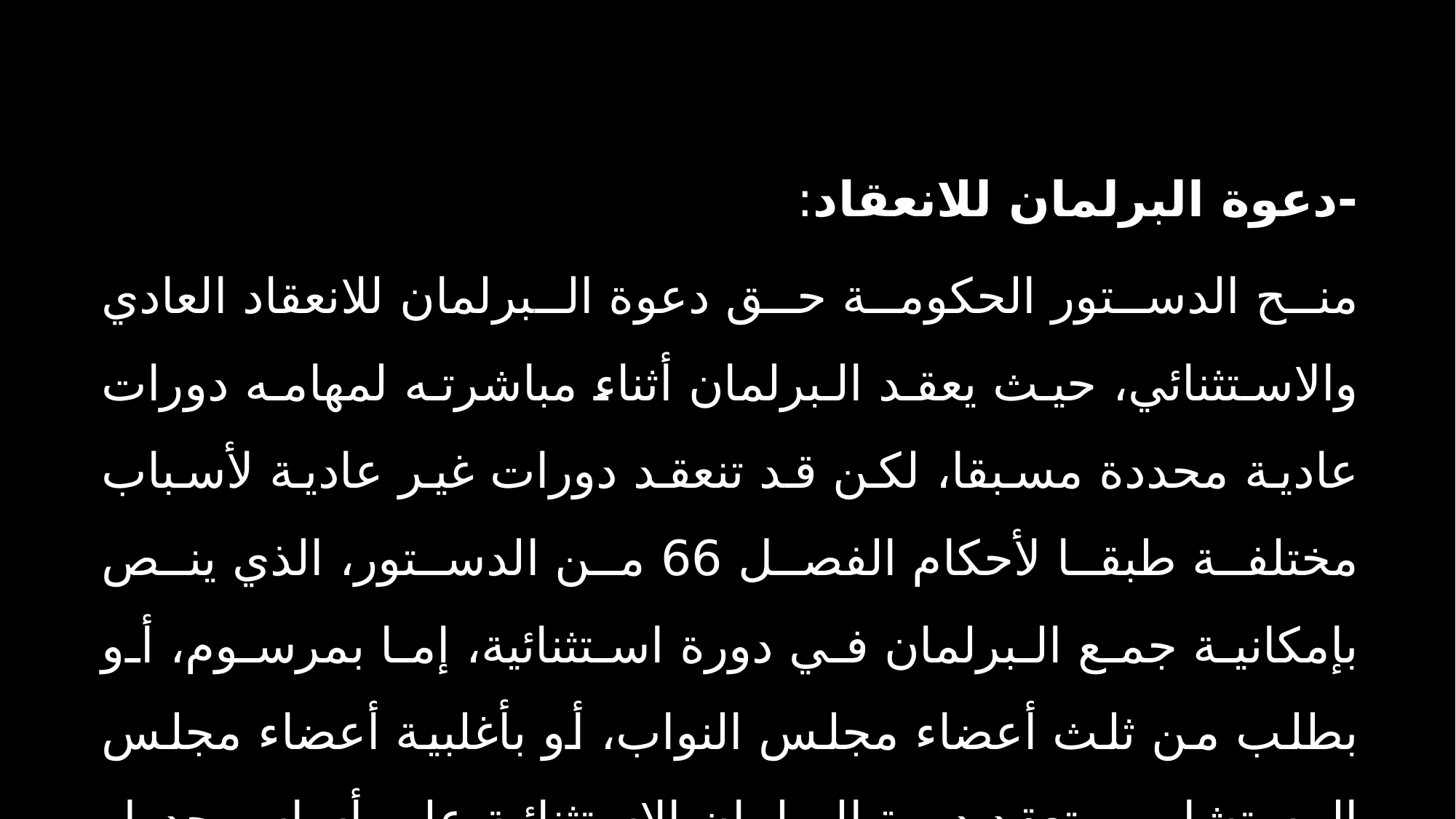

-دعوة البرلمان للانعقاد:
منح الدستور الحكومة حق دعوة البرلمان للانعقاد العادي والاستثنائي، حيث يعقد البرلمان أثناء مباشرته لمهامه دورات عادية محددة مسبقا، لكن قد تنعقد دورات غير عادية لأسباب مختلفة طبقا لأحكام الفصل 66 من الدستور، الذي ينص بإمكانية جمع البرلمان في دورة استثنائية، إما بمرسوم، أو بطلب من ثلث أعضاء مجلس النواب، أو بأغلبية أعضاء مجلس المستشارين. تعقد دورة البرلمان الاستثنائية على أساس جدول أعمال محدد، وعندما تتم المناقشة في القضايا التي يتضمنها جدول الأعمال، تختم الدورة بمرسوم.